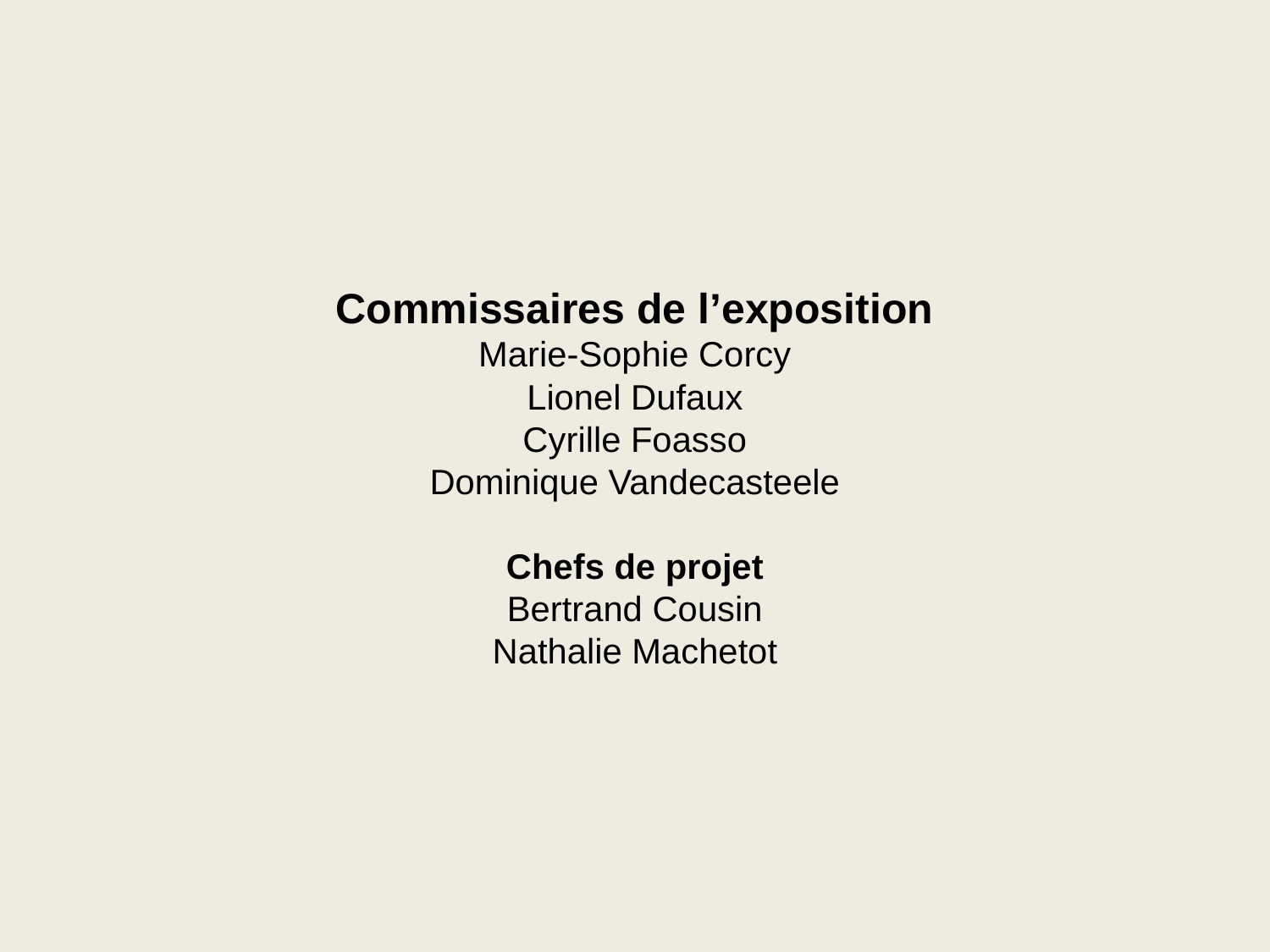

Commissaires de l’exposition
Marie-Sophie Corcy
Lionel Dufaux
Cyrille Foasso
Dominique Vandecasteele

Chefs de projet
Bertrand Cousin
Nathalie Machetot